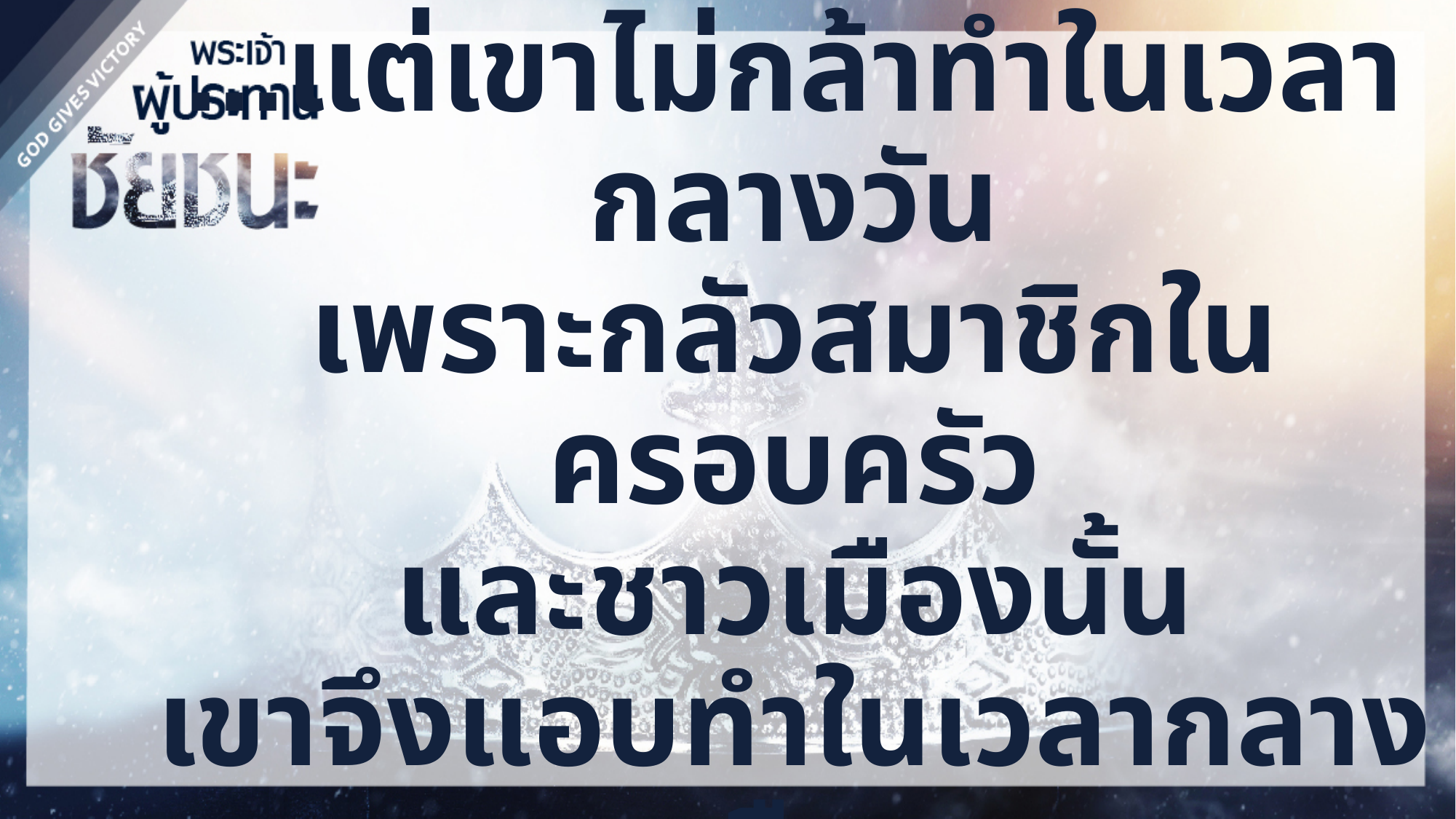

...แต่เขาไม่กล้าทำในเวลากลางวัน
เพราะกลัวสมาชิกในครอบครัว
และชาวเมืองนั้น
เขาจึงแอบทำในเวลากลางคืน